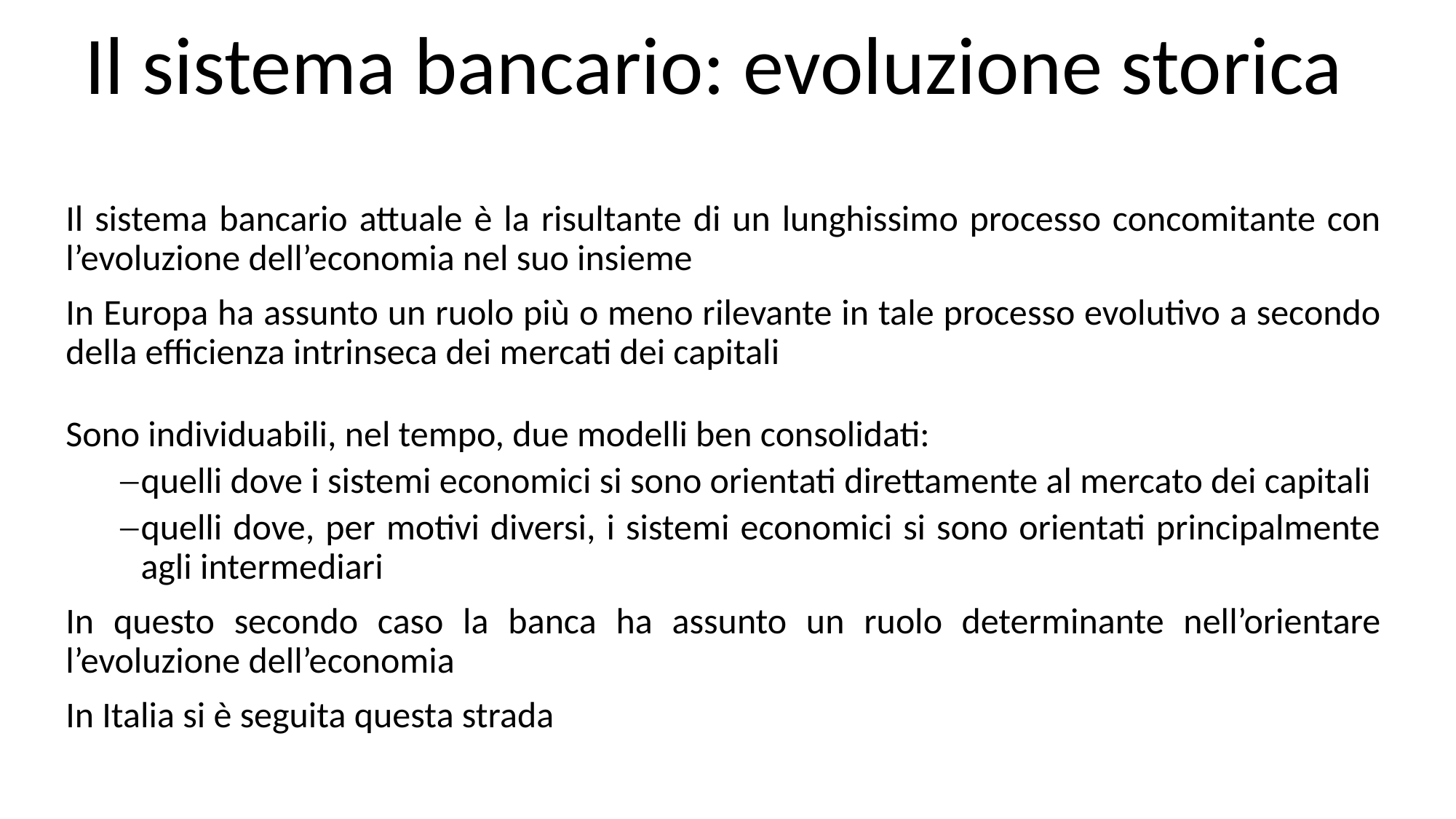

Il sistema bancario: evoluzione storica
Il sistema bancario attuale è la risultante di un lunghissimo processo concomitante con l’evoluzione dell’economia nel suo insieme
In Europa ha assunto un ruolo più o meno rilevante in tale processo evolutivo a secondo della efficienza intrinseca dei mercati dei capitali
Sono individuabili, nel tempo, due modelli ben consolidati:
quelli dove i sistemi economici si sono orientati direttamente al mercato dei capitali
quelli dove, per motivi diversi, i sistemi economici si sono orientati principalmente agli intermediari
In questo secondo caso la banca ha assunto un ruolo determinante nell’orientare l’evoluzione dell’economia
In Italia si è seguita questa strada